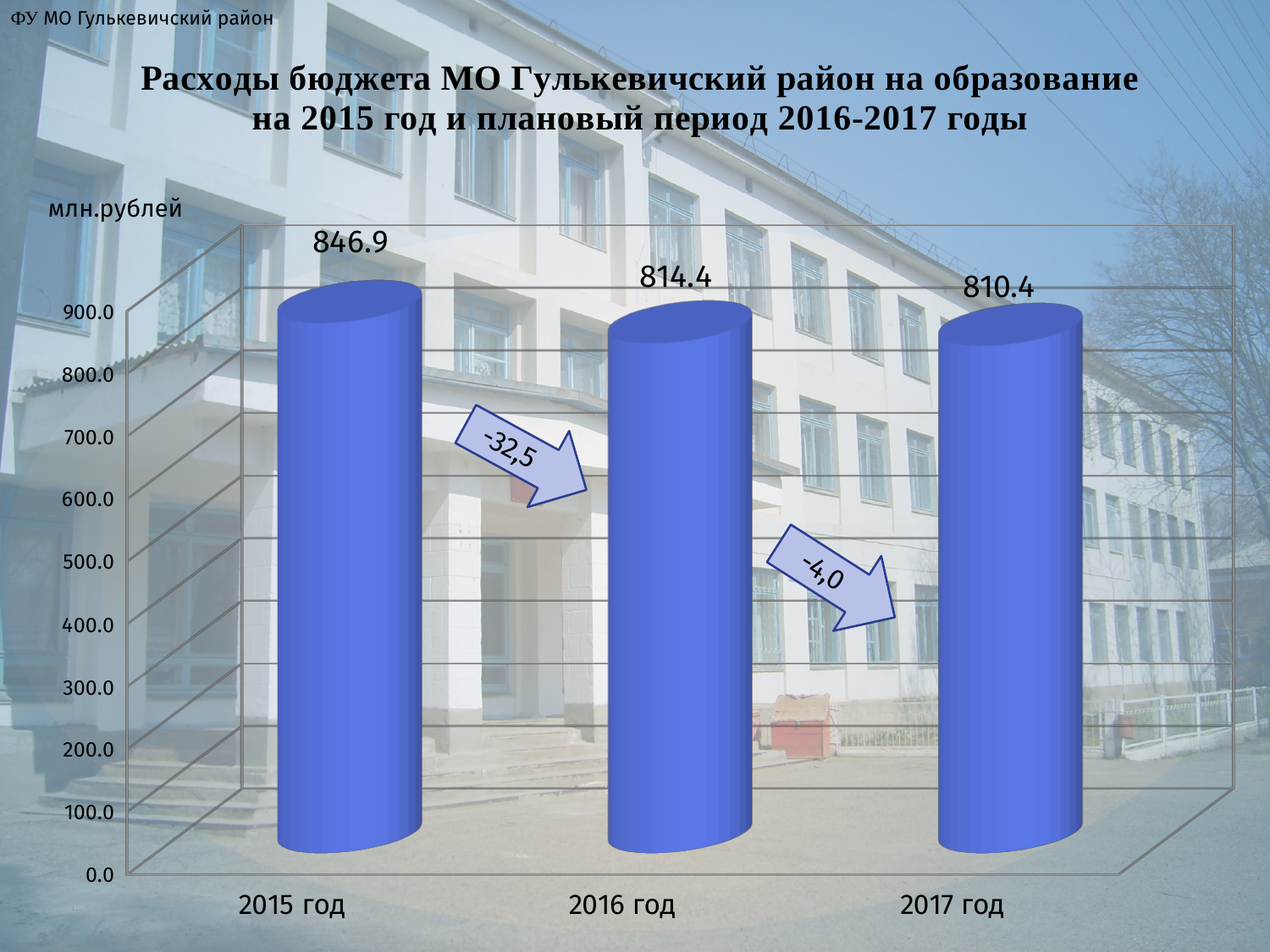

[unsupported chart]

ФУ МО Гулькевичский район
млн.рублей